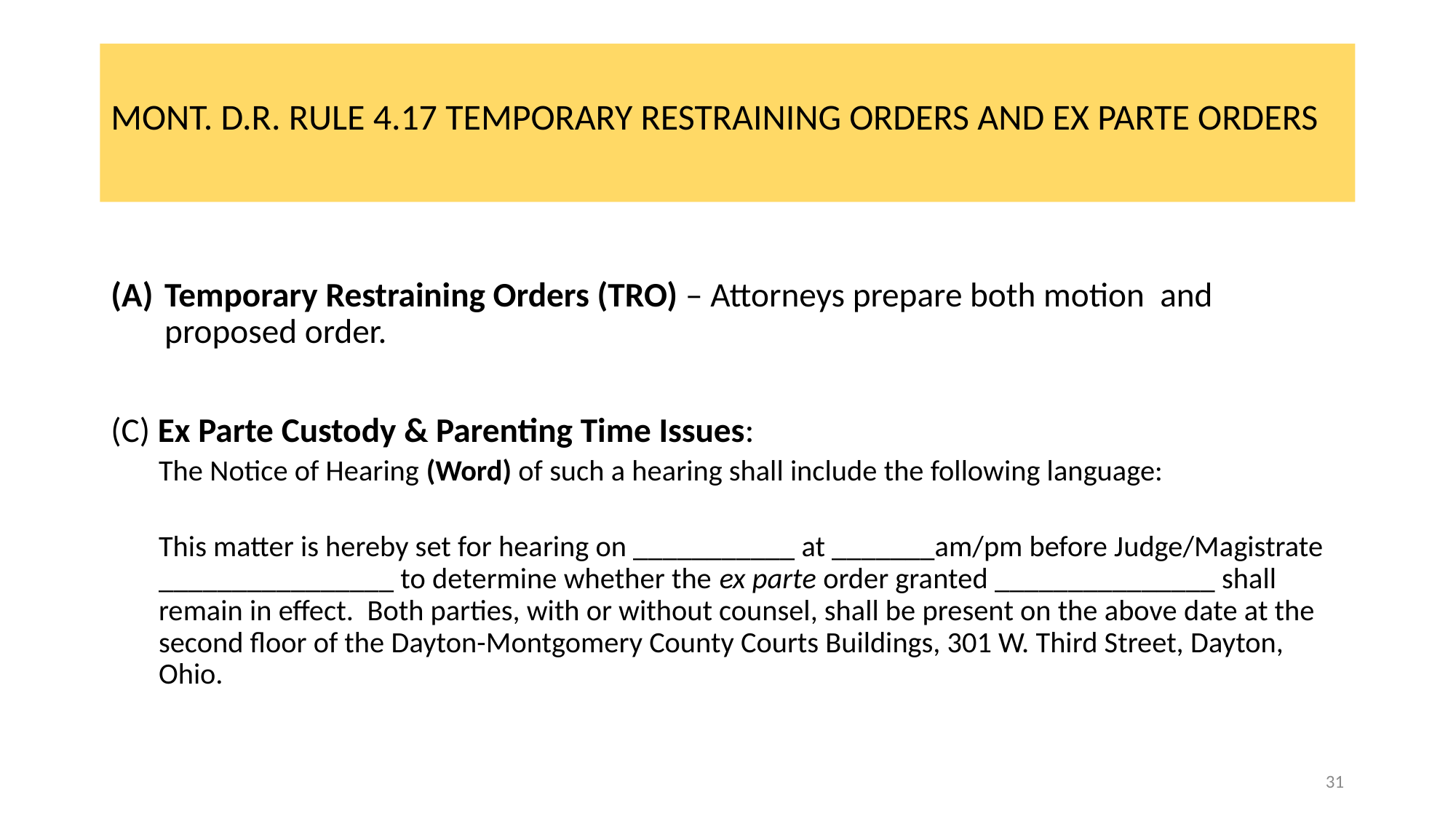

# MONT. D.R. RULE 4.17 TEMPORARY RESTRAINING ORDERS AND EX PARTE ORDERS

Temporary Restraining Orders (TRO) – Attorneys prepare both motion  and proposed order.

(C) Ex Parte Custody & Parenting Time Issues:
The Notice of Hearing (Word) of such a hearing shall include the following language:

This matter is hereby set for hearing on ___________ at _______am/pm before Judge/Magistrate ________________ to determine whether the ex parte order granted _______________ shall remain in effect.  Both parties, with or without counsel, shall be present on the above date at the second floor of the Dayton-Montgomery County Courts Buildings, 301 W. Third Street, Dayton, Ohio.

31